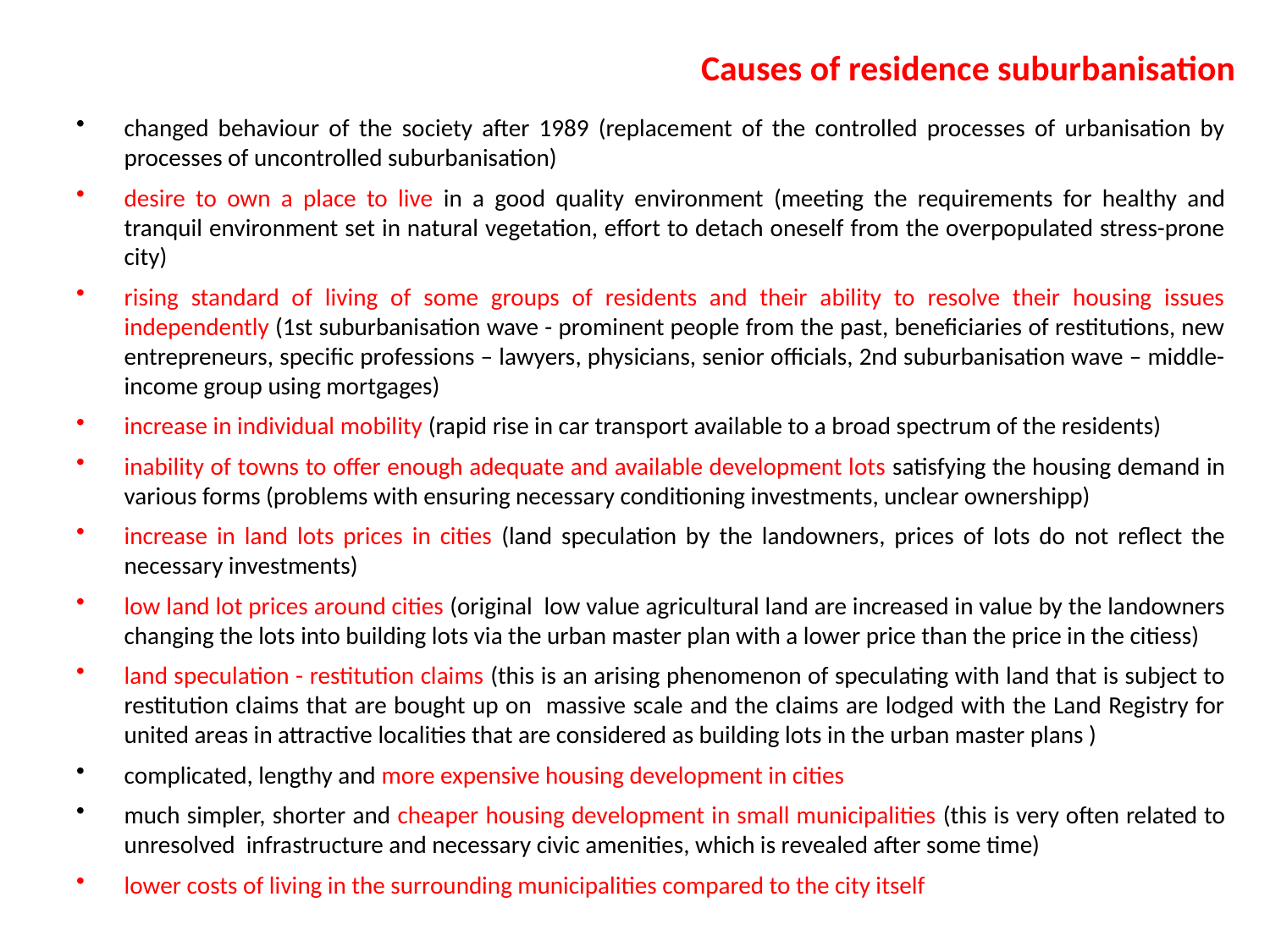

# Causes of residence suburbanisation
changed behaviour of the society after 1989 (replacement of the controlled processes of urbanisation by processes of uncontrolled suburbanisation)
desire to own a place to live in a good quality environment (meeting the requirements for healthy and tranquil environment set in natural vegetation, effort to detach oneself from the overpopulated stress-prone city)
rising standard of living of some groups of residents and their ability to resolve their housing issues independently (1st suburbanisation wave - prominent people from the past, beneficiaries of restitutions, new entrepreneurs, specific professions – lawyers, physicians, senior officials, 2nd suburbanisation wave – middle-income group using mortgages)
increase in individual mobility (rapid rise in car transport available to a broad spectrum of the residents)
inability of towns to offer enough adequate and available development lots satisfying the housing demand in various forms (problems with ensuring necessary conditioning investments, unclear ownershipp)
increase in land lots prices in cities (land speculation by the landowners, prices of lots do not reflect the necessary investments)
low land lot prices around cities (original  low value agricultural land are increased in value by the landowners changing the lots into building lots via the urban master plan with a lower price than the price in the citiess)
land speculation - restitution claims (this is an arising phenomenon of speculating with land that is subject to restitution claims that are bought up on  massive scale and the claims are lodged with the Land Registry for united areas in attractive localities that are considered as building lots in the urban master plans )
complicated, lengthy and more expensive housing development in cities
much simpler, shorter and cheaper housing development in small municipalities (this is very often related to unresolved  infrastructure and necessary civic amenities, which is revealed after some time)
lower costs of living in the surrounding municipalities compared to the city itself